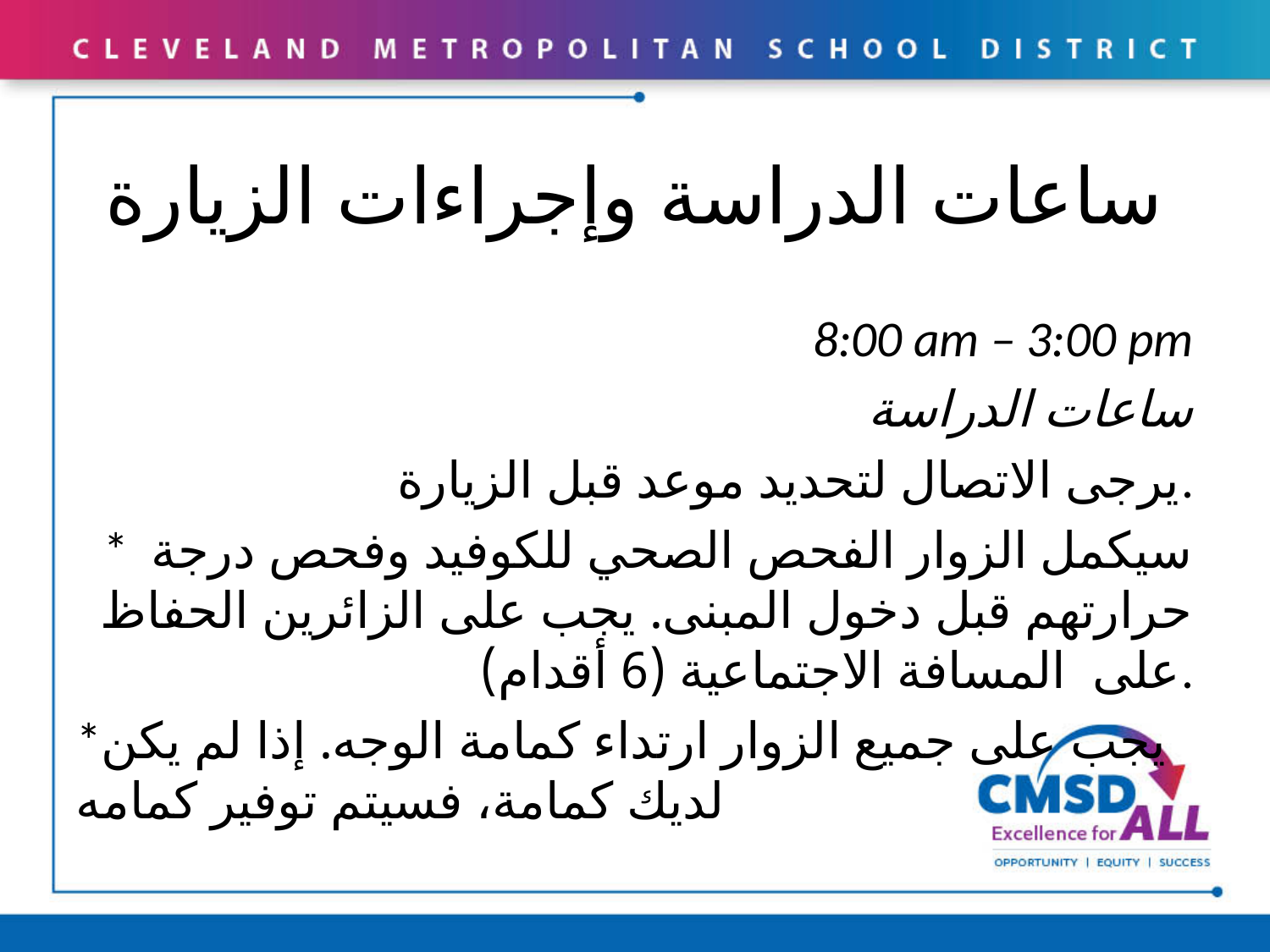

# ساعات الدراسة وإجراءات الزيارة
8:00 am – 3:00 pm
ساعات الدراسة
يرجى الاتصال لتحديد موعد قبل الزيارة.
*  سيكمل الزوار الفحص الصحي للكوفيد وفحص درجة حرارتهم قبل دخول المبنى. يجب على الزائرين الحفاظ على  المسافة الاجتماعية (6 أقدام).
*يجب على جميع الزوار ارتداء كمامة الوجه. إذا لم يكن لديك كمامة، فسيتم توفير كمامه